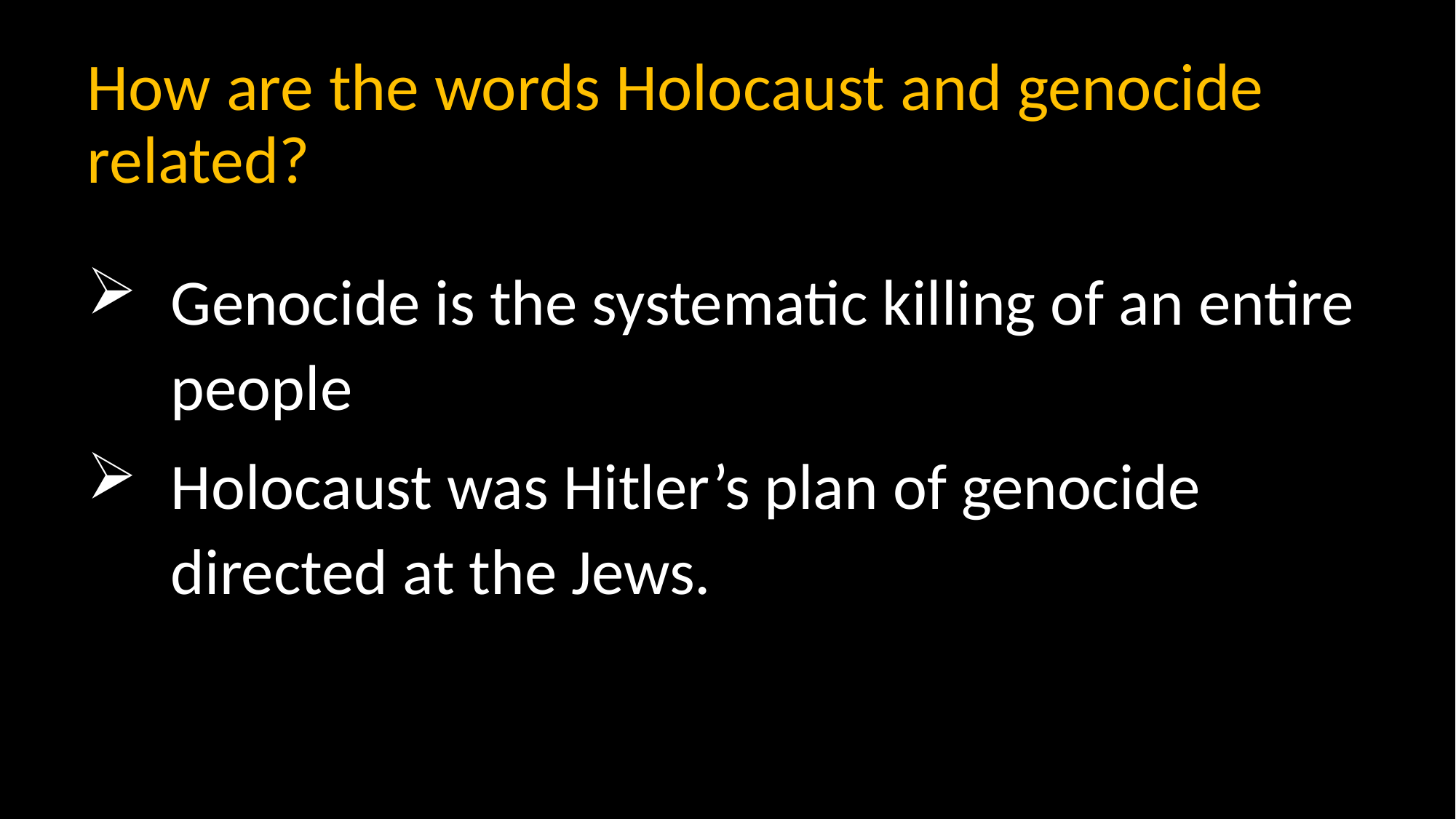

# How are the words Holocaust and genocide related?
Genocide is the systematic killing of an entire people
Holocaust was Hitler’s plan of genocide directed at the Jews.